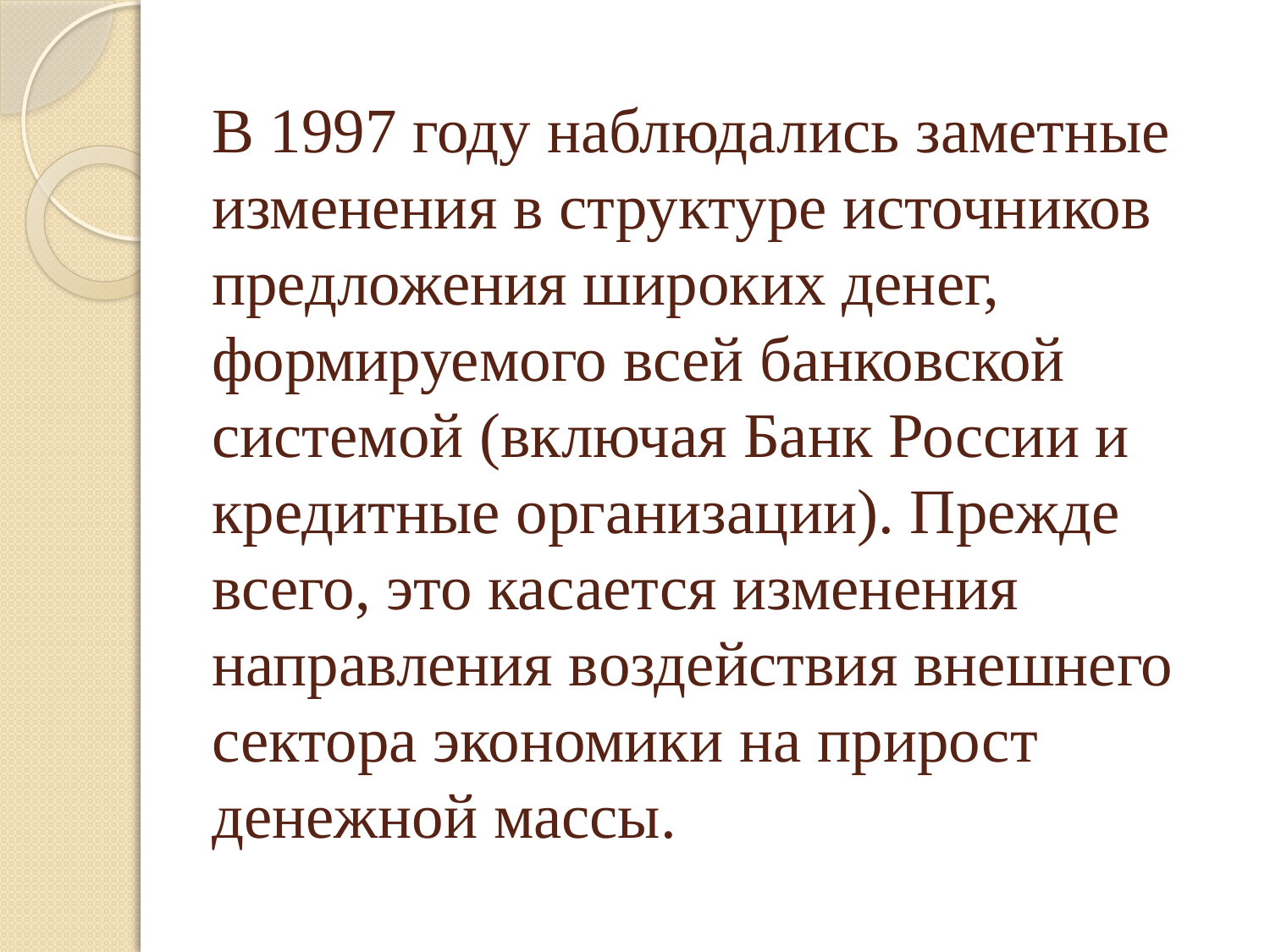

# В 1997 году наблюдались заметные изменения в структуре источников предложения широких денег, формируемого всей банковской системой (включая Банк России и кредитные организации). Прежде всего, это касается изменения направления воздействия внешнего сектора экономики на прирост денежной массы.